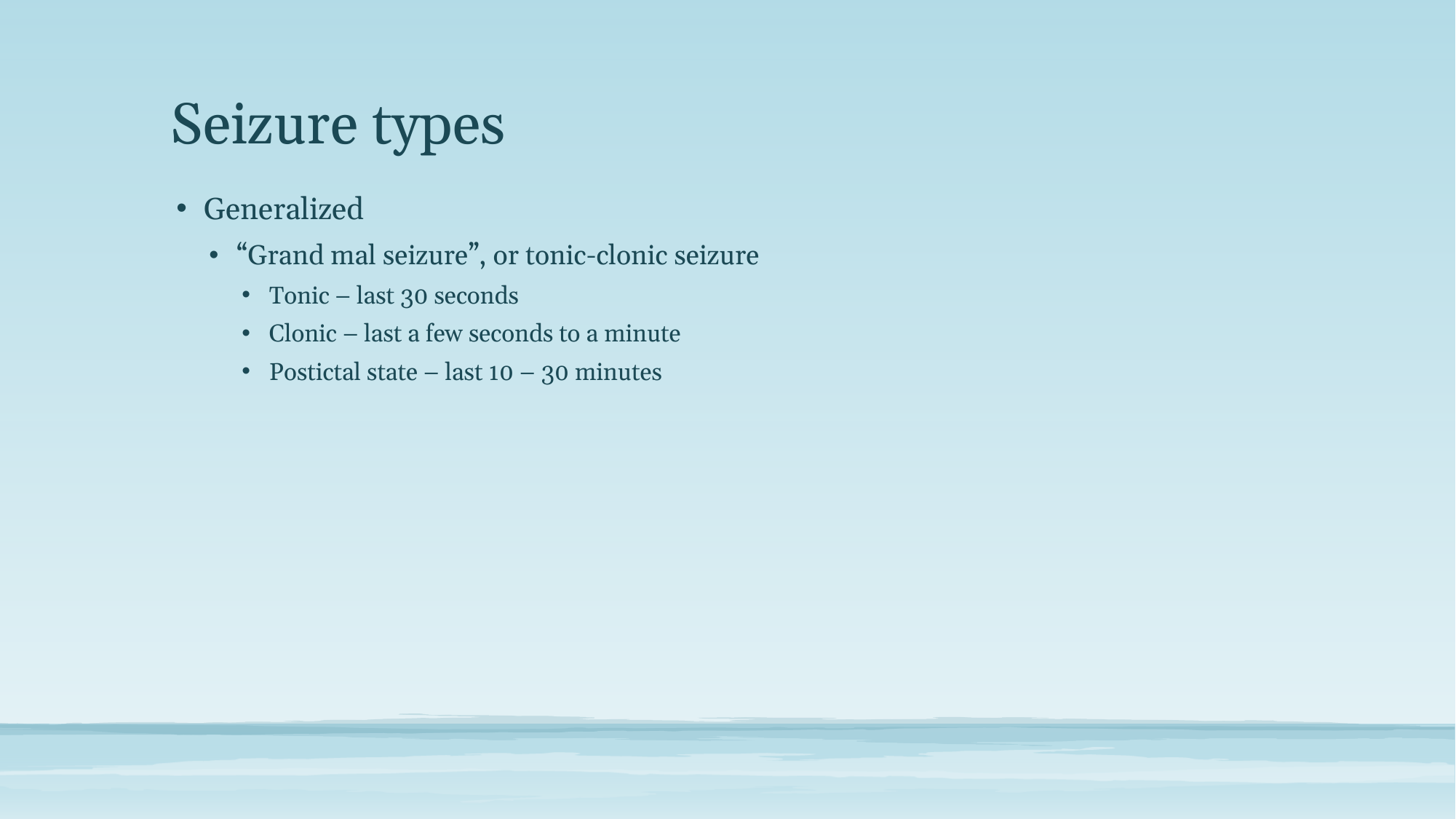

# Seizure types
Generalized
“Grand mal seizure”, or tonic-clonic seizure
Tonic – last 30 seconds
Clonic – last a few seconds to a minute
Postictal state – last 10 – 30 minutes